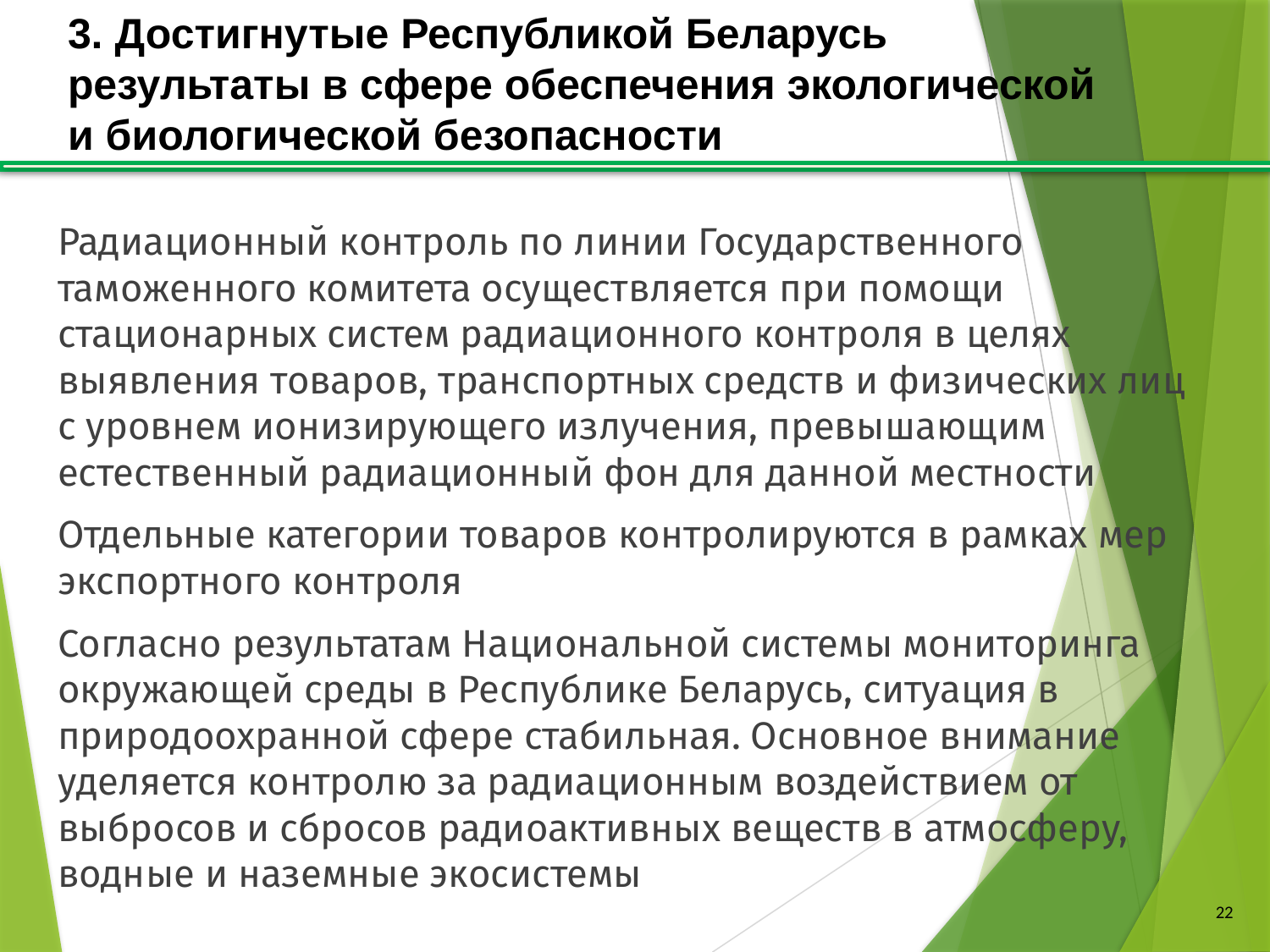

# 3. Достигнутые Республикой Беларусь результаты в сфере обеспечения экологической и биологической безопасности
Радиационный контроль по линии Государственного таможенного комитета осуществляется при помощи стационарных систем радиационного контроля в целях выявления товаров, транспортных средств и физических лиц с уровнем ионизирующего излучения, превышающим естественный радиационный фон для данной местности
Отдельные категории товаров контролируются в рамках мер экспортного контроля
Согласно результатам Национальной системы мониторинга окружающей среды в Республике Беларусь, ситуация в природоохранной сфере стабильная. Основное внимание уделяется контролю за радиационным воздействием от выбросов и сбросов радиоактивных веществ в атмосферу, водные и наземные экосистемы
22